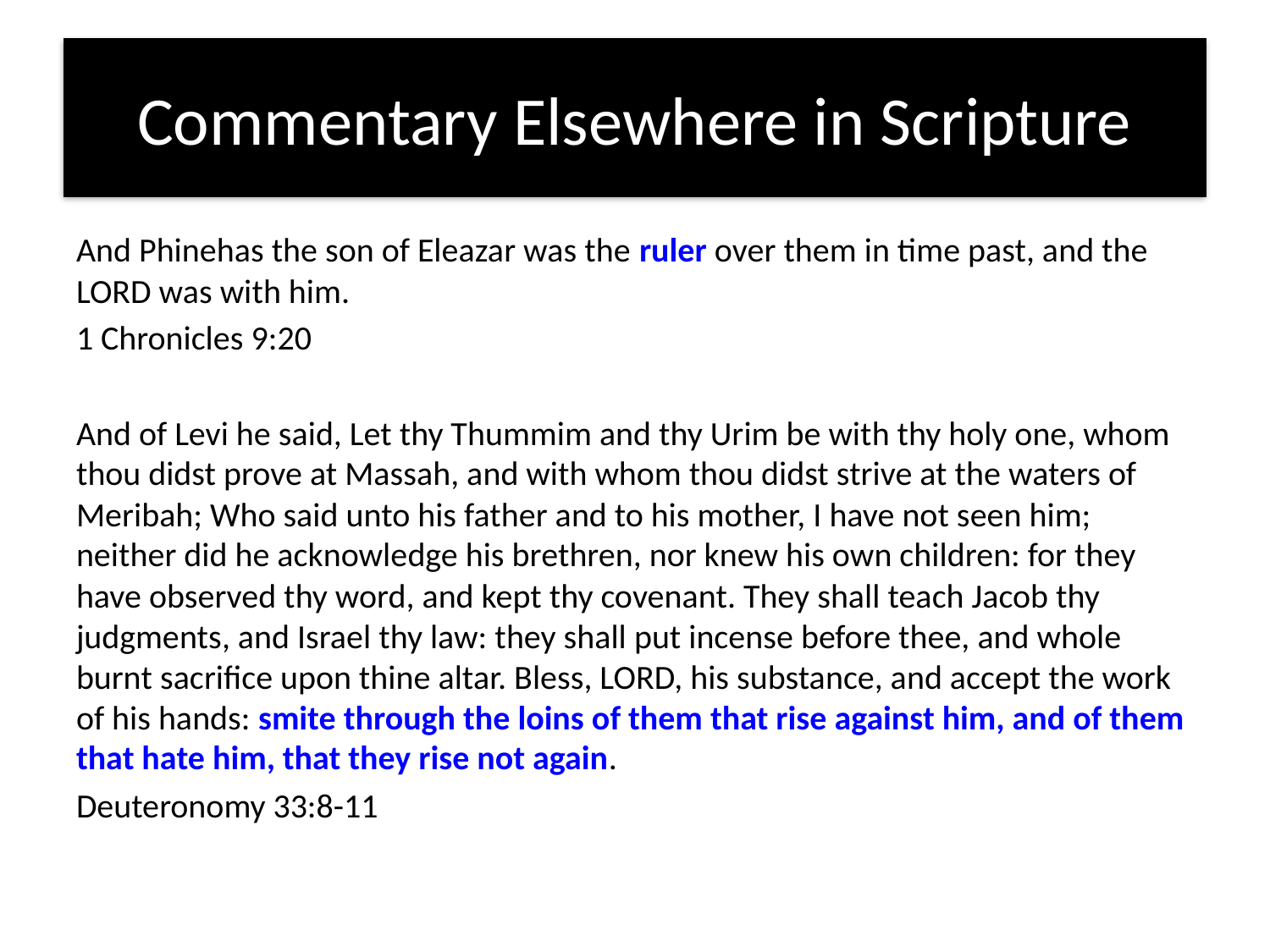

# Commentary Elsewhere in Scripture
And Phinehas the son of Eleazar was the ruler over them in time past, and the LORD was with him.
1 Chronicles 9:20

And of Levi he said, Let thy Thummim and thy Urim be with thy holy one, whom thou didst prove at Massah, and with whom thou didst strive at the waters of Meribah; Who said unto his father and to his mother, I have not seen him; neither did he acknowledge his brethren, nor knew his own children: for they have observed thy word, and kept thy covenant. They shall teach Jacob thy judgments, and Israel thy law: they shall put incense before thee, and whole burnt sacrifice upon thine altar. Bless, LORD, his substance, and accept the work of his hands: smite through the loins of them that rise against him, and of them that hate him, that they rise not again.
Deuteronomy 33:8-11